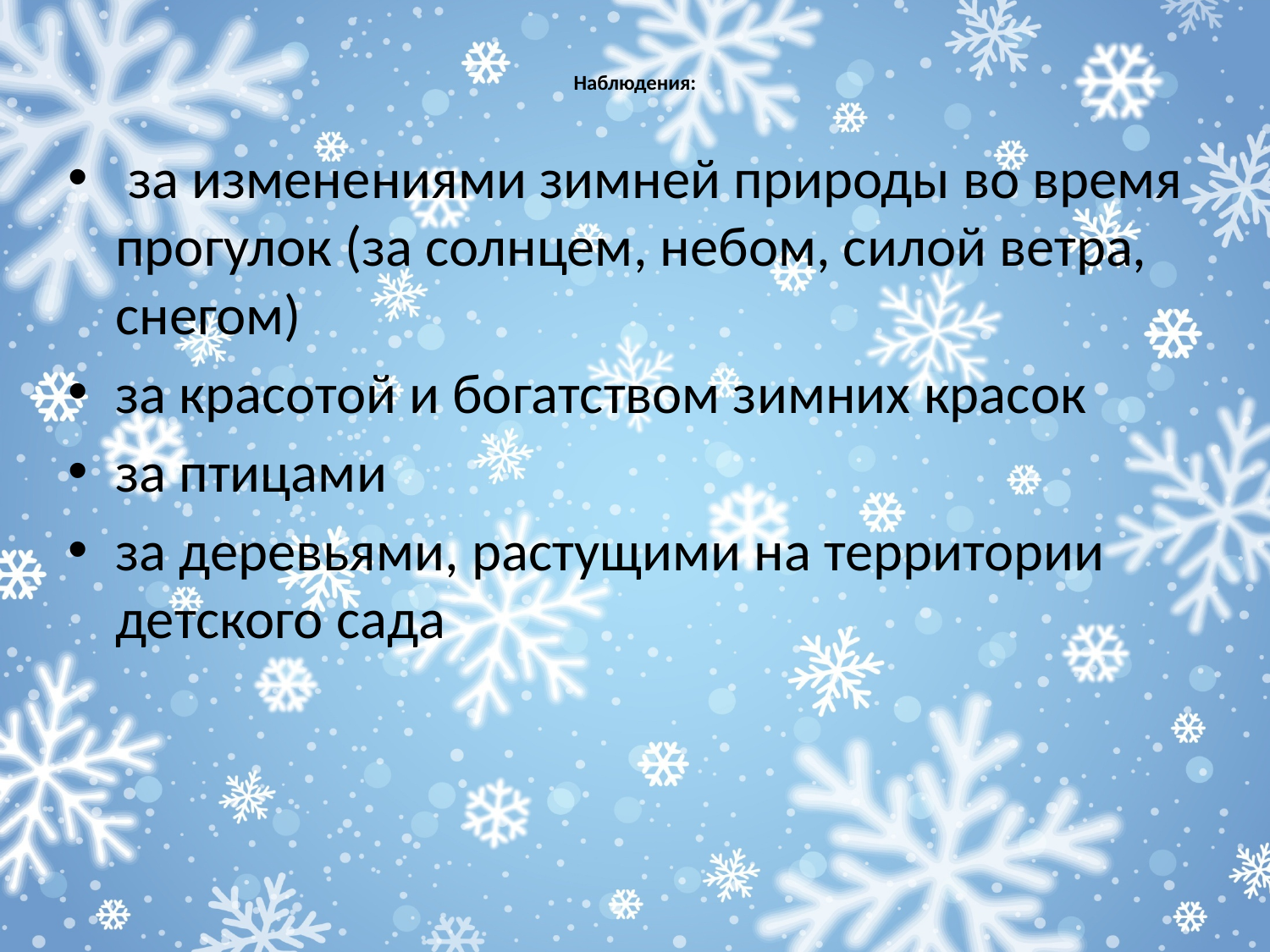

# Наблюдения:
 за изменениями зимней природы во время прогулок (за солнцем, небом, силой ветра, снегом)
за красотой и богатством зимних красок
за птицами
за деревьями, растущими на территории детского сада